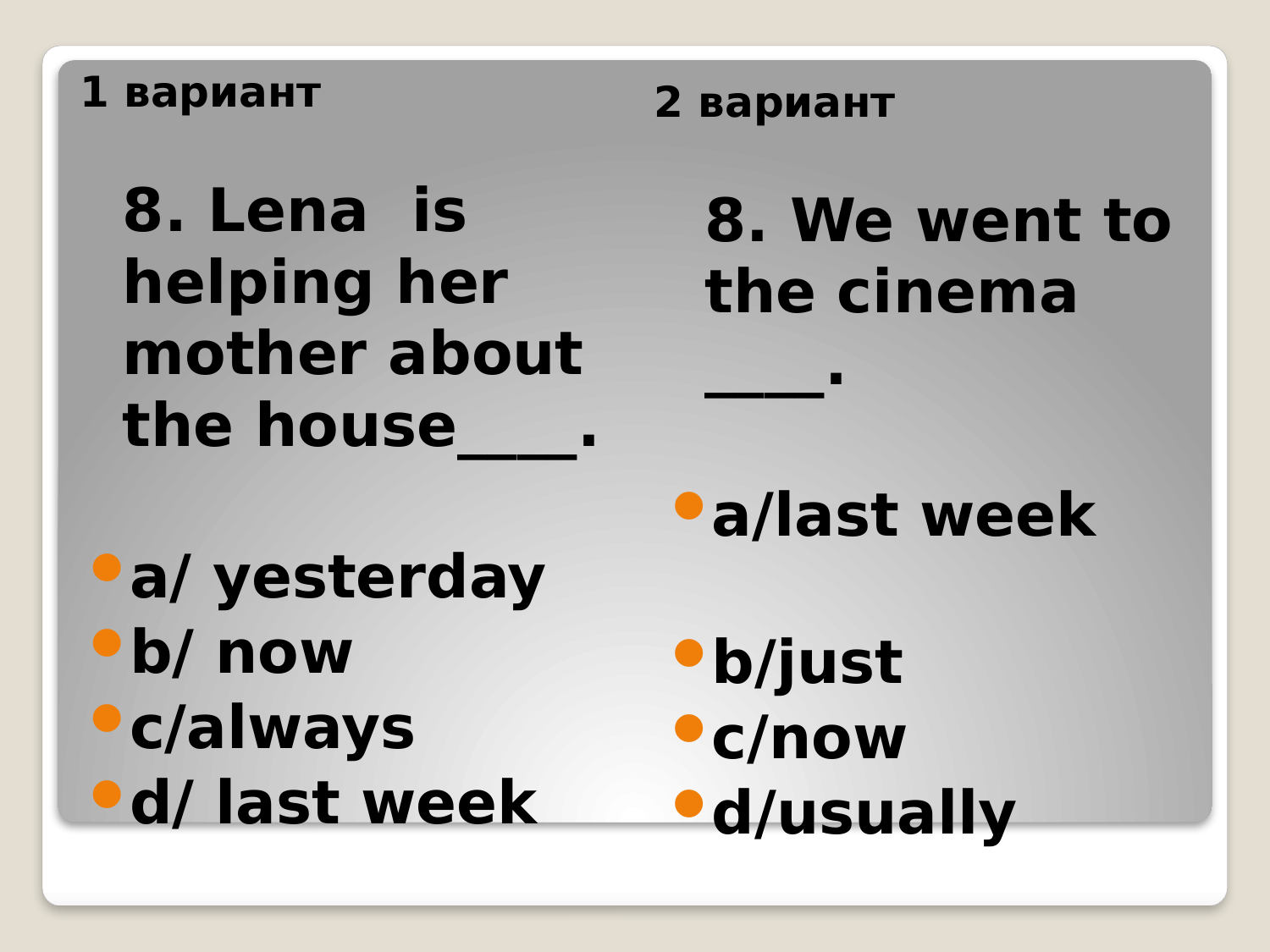

1 вариант
2 вариант
	8. Lena  is helping her mother about the house____.

a/ yesterday
b/ now
c/always
d/ last week

	8. We went to the cinema ____.

a/last week
b/just
c/now
d/usually